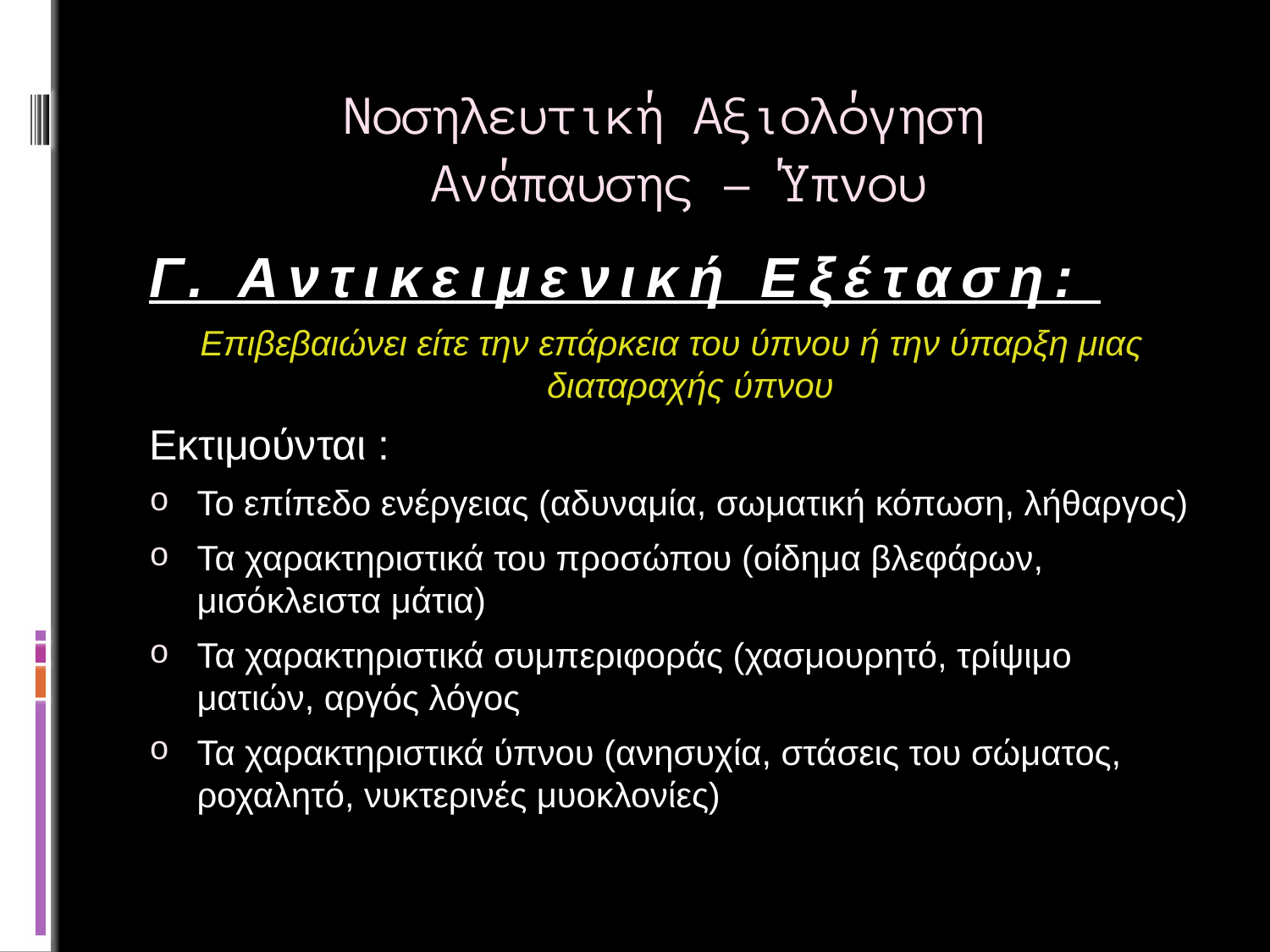

# Νοσηλευτική Αξιολόγηση Ανάπαυσης - Ύπνου
Γ. Αντικειμενική Εξέταση:
Επιβεβαιώνει είτε την επάρκεια του ύπνου ή την ύπαρξη μιας διαταραχής ύπνου
Εκτιμούνται :
Το επίπεδο ενέργειας (αδυναμία, σωματική κόπωση, λήθαργος)
Τα χαρακτηριστικά του προσώπου (οίδημα βλεφάρων, μισόκλειστα μάτια)
Τα χαρακτηριστικά συμπεριφοράς (χασμουρητό, τρίψιμο ματιών, αργός λόγος
Τα χαρακτηριστικά ύπνου (ανησυχία, στάσεις του σώματος, ροχαλητό, νυκτερινές μυοκλονίες)